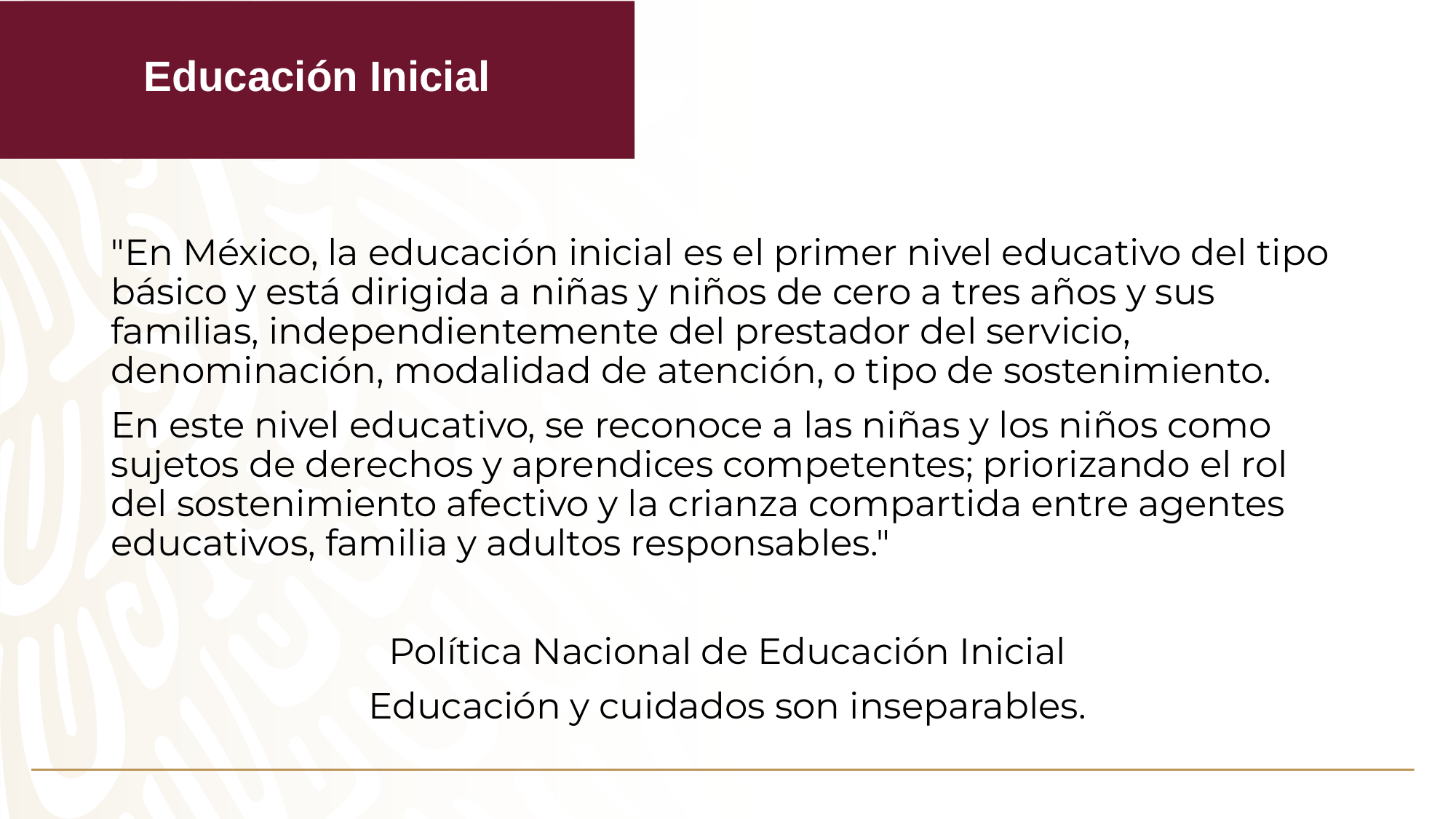

# Educación Inicial

"En México, la educación inicial es el primer nivel educativo del tipo básico y está dirigida a niñas y niños de cero a tres años y sus familias, independientemente del prestador del servicio, denominación, modalidad de atención, o tipo de sostenimiento.
En este nivel educativo, se reconoce a las niñas y los niños como sujetos de derechos y aprendices competentes; priorizando el rol del sostenimiento afectivo y la crianza compartida entre agentes educativos, familia y adultos responsables."

Política Nacional de Educación Inicial
Educación y cuidados son inseparables.